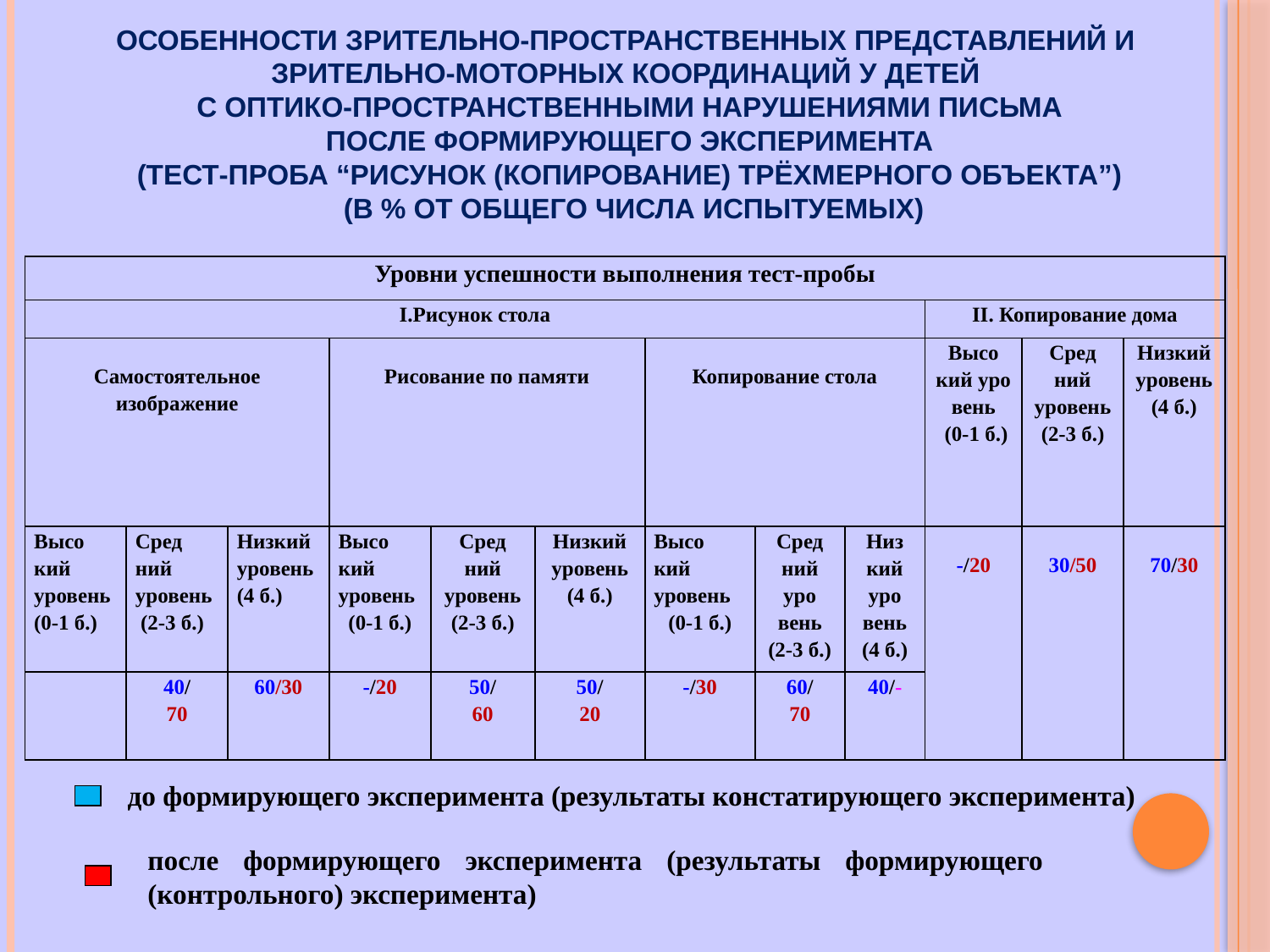

ОСОБЕННОСТИ ЗРИТЕЛЬНО-ПРОСТРАНСТВЕННЫХ ПРЕДСТАВЛЕНИЙ И
ЗРИТЕЛЬНО-МОТОРНЫХ КООРДИНАЦИЙ У ДЕТЕЙ
С ОПТИКО-ПРОСТРАНСТВЕННЫМИ НАРУШЕНИЯМИ ПИСЬМА
ПОСЛЕ ФОРМИРУЮЩЕГО ЭКСПЕРИМЕНТА
(ТЕСТ-ПРОБА “РИСУНОК (КОПИРОВАНИЕ) ТРЁХМЕРНОГО ОБЪЕКТА”)
 (В % ОТ ОБЩЕГО ЧИСЛА ИСПЫТУЕМЫХ)
| Уровни успешности выполнения тест-пробы |  |  |  |  |  |  |  |  |  |  |  |
| --- | --- | --- | --- | --- | --- | --- | --- | --- | --- | --- | --- |
| I.Рисунок стола |  |  |  |  |  |  |  |  | II. Копирование дома |  |  |
| Самостоятельное изображение |  |  | Рисование по памяти |  |  | Копирование стола |  |  | Высо кий уро вень (0-1 б.) | Сред ний уровень (2-3 б.) | Низкий уровень (4 б.) |
| Высо кий уровень (0-1 б.) | Сред ний уровень (2-3 б.) | Низкий уровень (4 б.) | Высо кий уровень (0-1 б.) | Сред ний уровень (2-3 б.) | Низкий уровень (4 б.) | Высо кий уровень (0-1 б.) | Сред ний уро вень (2-3 б.) | Низ кий уро вень (4 б.) | -/20 | 30/50 | 70/30 |
|  | 40/ 70 | 60/30 | -/20 | 50/ 60 | 50/ 20 | -/30 | 60/ 70 | 40/- |  |  |  |
до формирующего эксперимента (результаты констатирующего эксперимента)

после формирующего эксперимента (результаты формирующего (контрольного) эксперимента)